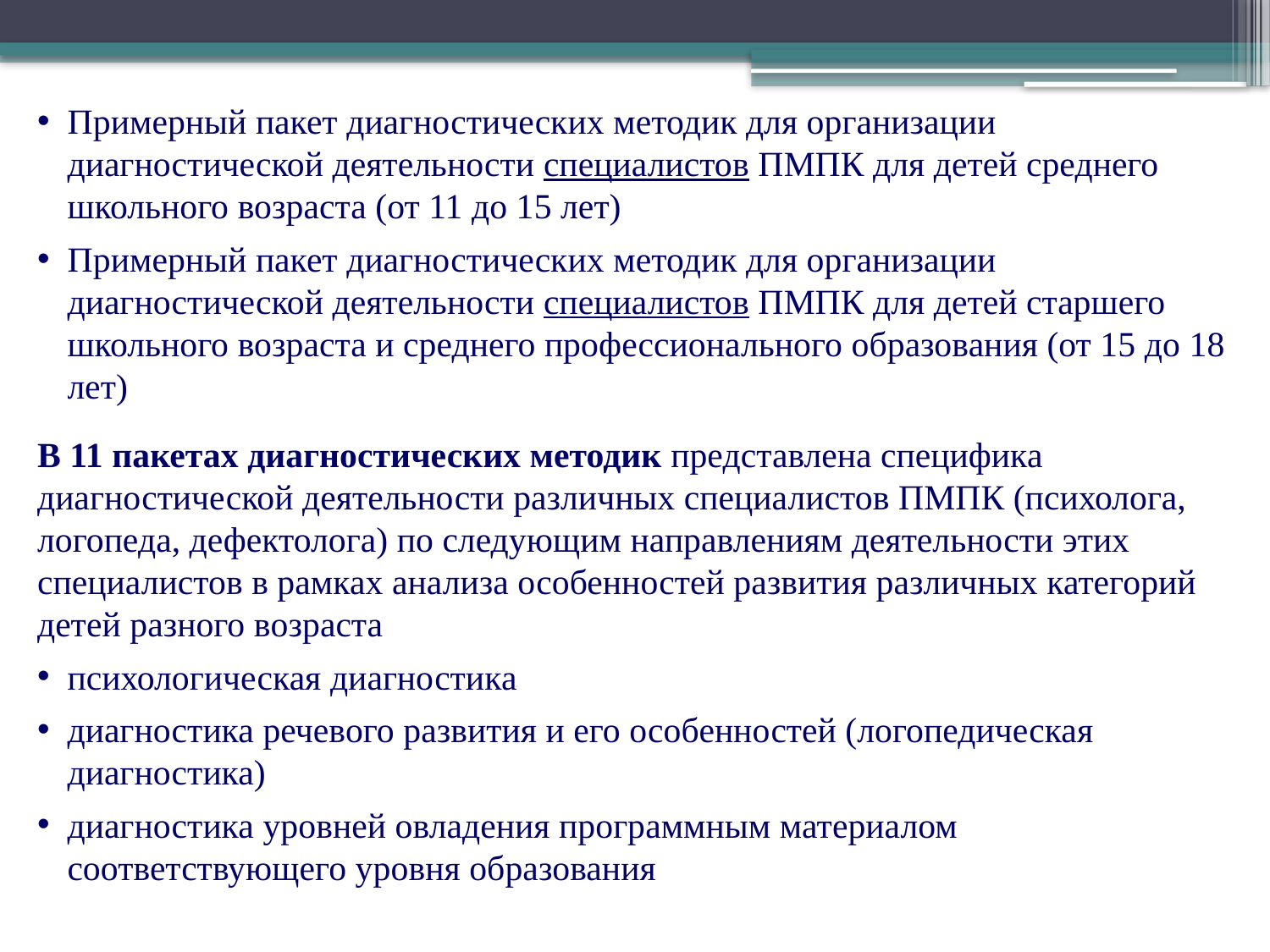

Примерный пакет диагностических методик для организации диагностической деятельности специалистов ПМПК для детей среднего школьного возраста (от 11 до 15 лет)
Примерный пакет диагностических методик для организации диагностической деятельности специалистов ПМПК для детей старшего школьного возраста и среднего профессионального образования (от 15 до 18 лет)
В 11 пакетах диагностических методик представлена специфика диагностической деятельности различных специалистов ПМПК (психолога, логопеда, дефектолога) по следующим направлениям деятельности этих специалистов в рамках анализа особенностей развития различных категорий детей разного возраста
психологическая диагностика
диагностика речевого развития и его особенностей (логопедическая диагностика)
диагностика уровней овладения программным материалом соответствующего уровня образования